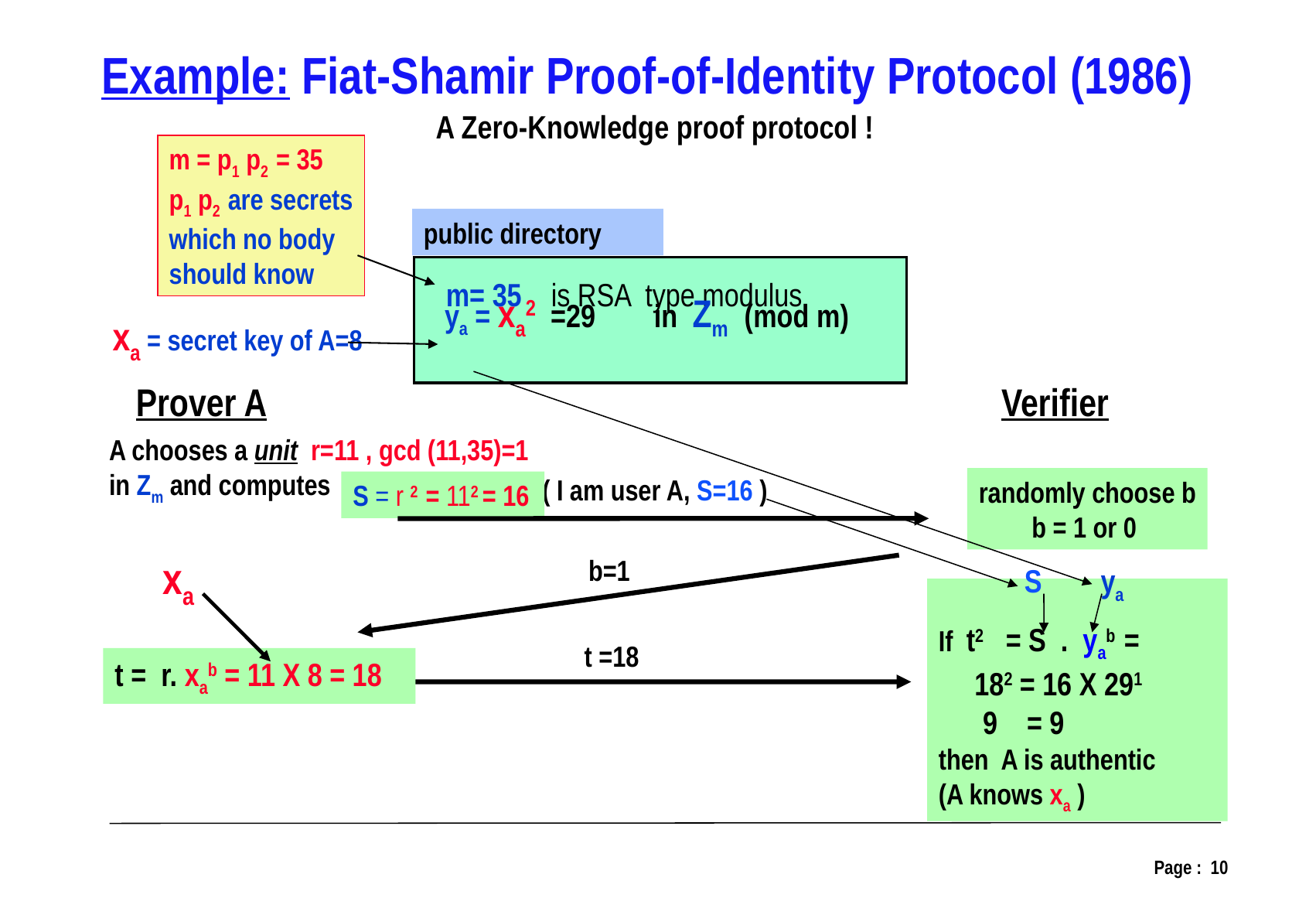

Example: Fiat-Shamir Proof-of-Identity Protocol (1986)
A Zero-Knowledge proof protocol !
m = p1 p2  = 35
p1 p2  are secrets
which no body
should know
public directory

m= 35    is RSA  type modulus
ya = xa2  =29        in  Zm  (mod m)
xa = secret key of A=8

Prover A
Verifier
 A chooses a unit  r=11 , gcd (11,35)=1
 in Zm and computes
( I am user A, S=16 )
randomly choose b
b = 1 or 0
S = r 2  = 112 = 16

 b=1
xa

 S        ya

If  t2   = S  .  yab  =
     182 = 16 X 291
      9    = 9
then  A is authentic
(A knows xa )

t =18
t =  r. xab = 11 X 8 = 18